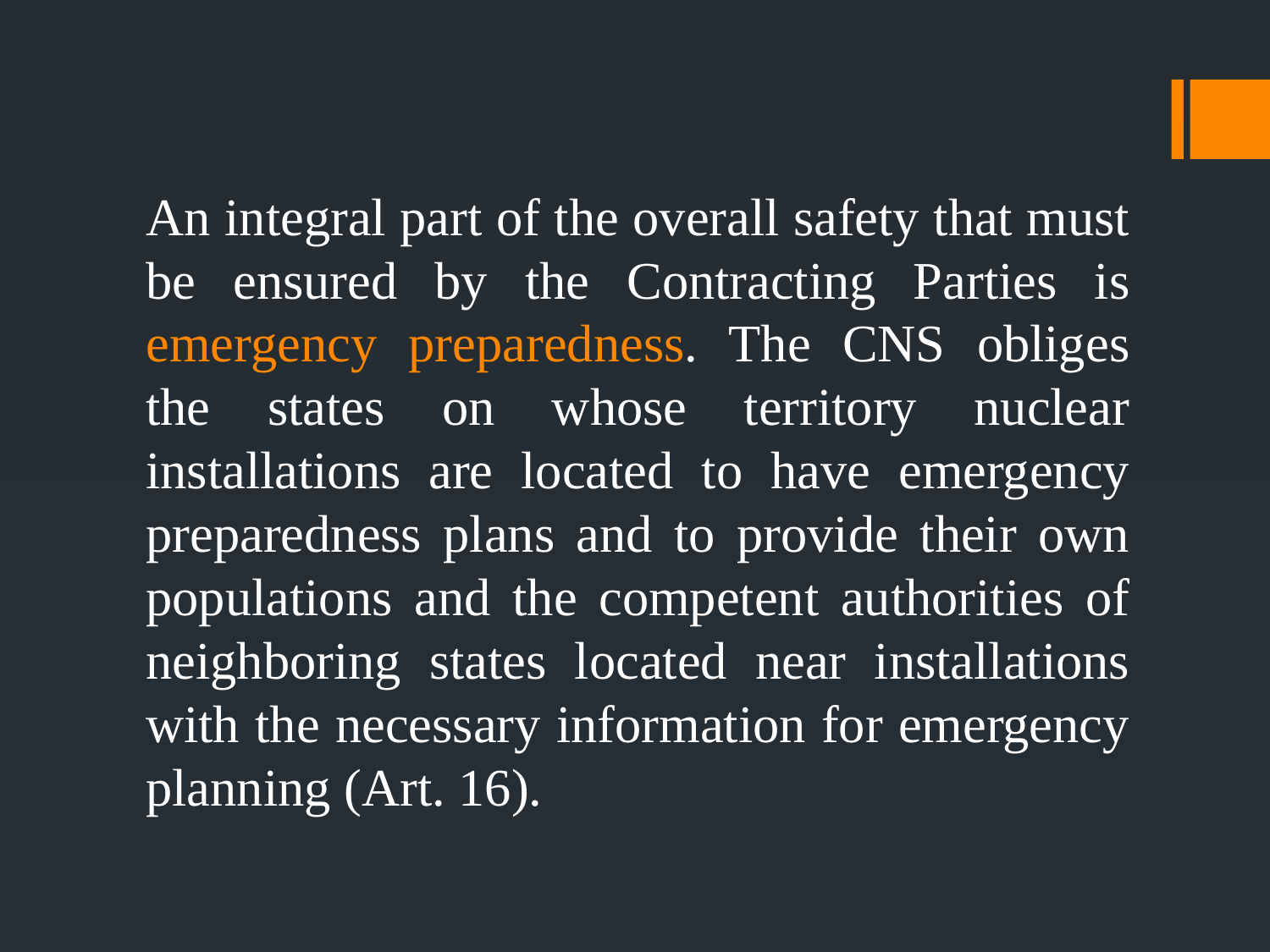

An integral part of the overall safety that must be ensured by the Contracting Parties is emergency preparedness. The CNS obliges the states on whose territory nuclear installations are located to have emergency preparedness plans and to provide their own populations and the competent authorities of neighboring states located near installations with the necessary information for emergency planning (Art. 16).